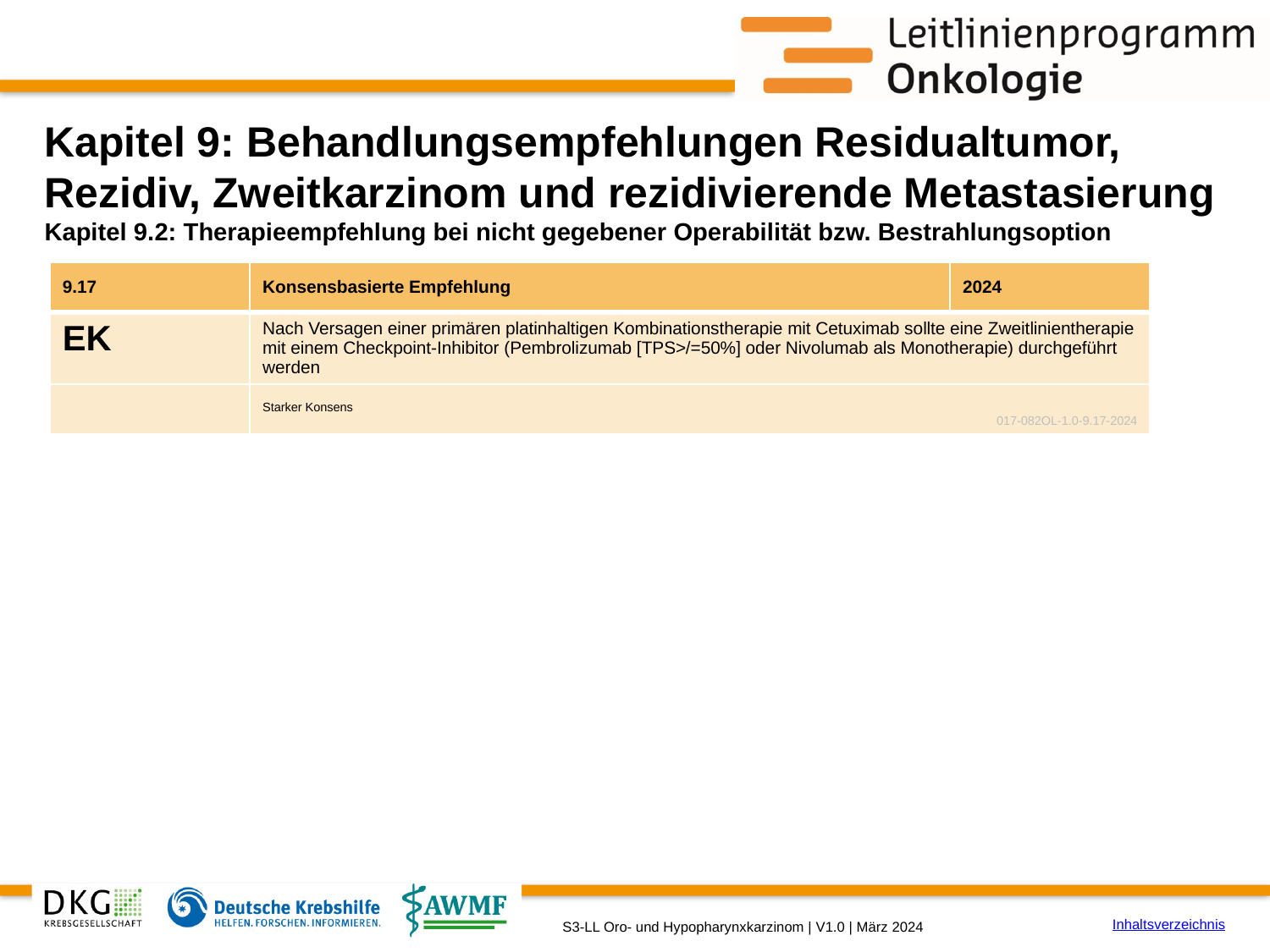

# Kapitel 9: Behandlungsempfehlungen Residualtumor, Rezidiv, Zweitkarzinom und rezidivierende Metastasierung
Kapitel 9.2: Therapieempfehlung bei nicht gegebener Operabilität bzw. Bestrahlungsoption
| 9.17 | Konsensbasierte Empfehlung | 2024 |
| --- | --- | --- |
| EK | Nach Versagen einer primären platinhaltigen Kombinationstherapie mit Cetuximab sollte eine Zweitlinientherapie mit einem Checkpoint-Inhibitor (Pembrolizumab [TPS>/=50%] oder Nivolumab als Monotherapie) durchgeführt werden |  |
|  | Starker Konsens 017-082OL-1.0-9.17-2024 |  |
Inhaltsverzeichnis
S3-LL Oro- und Hypopharynxkarzinom | V1.0 | März 2024